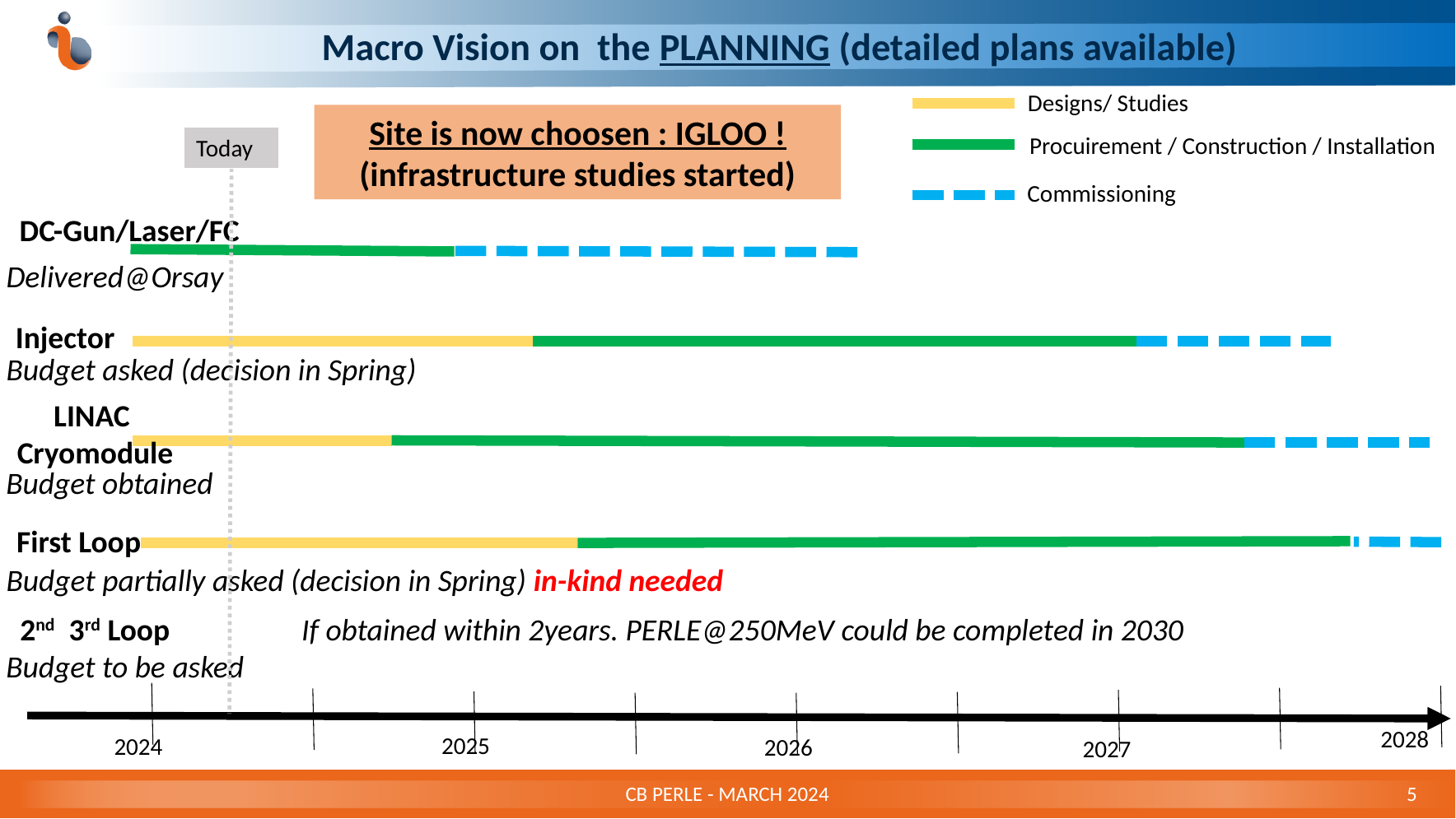

# Macro Vision on  the PLANNING (detailed plans available)
Designs/ Studies
Site is now choosen : IGLOO !
(infrastructure studies started)
Procuirement / Construction / Installation
Today
Commissioning
DC-Gun/Laser/FC
Delivered@Orsay
Injector
Budget asked (decision in Spring)
LINAC
Cryomodule
Budget obtained
First Loop
Budget partially asked (decision in Spring) in-kind needed
2nd  3rd Loop
If obtained within 2years. PERLE@250MeV could be completed in 2030
Budget to be asked
2028
2025
2024
2026
2027
CB PERLE - MARCH 2024
5